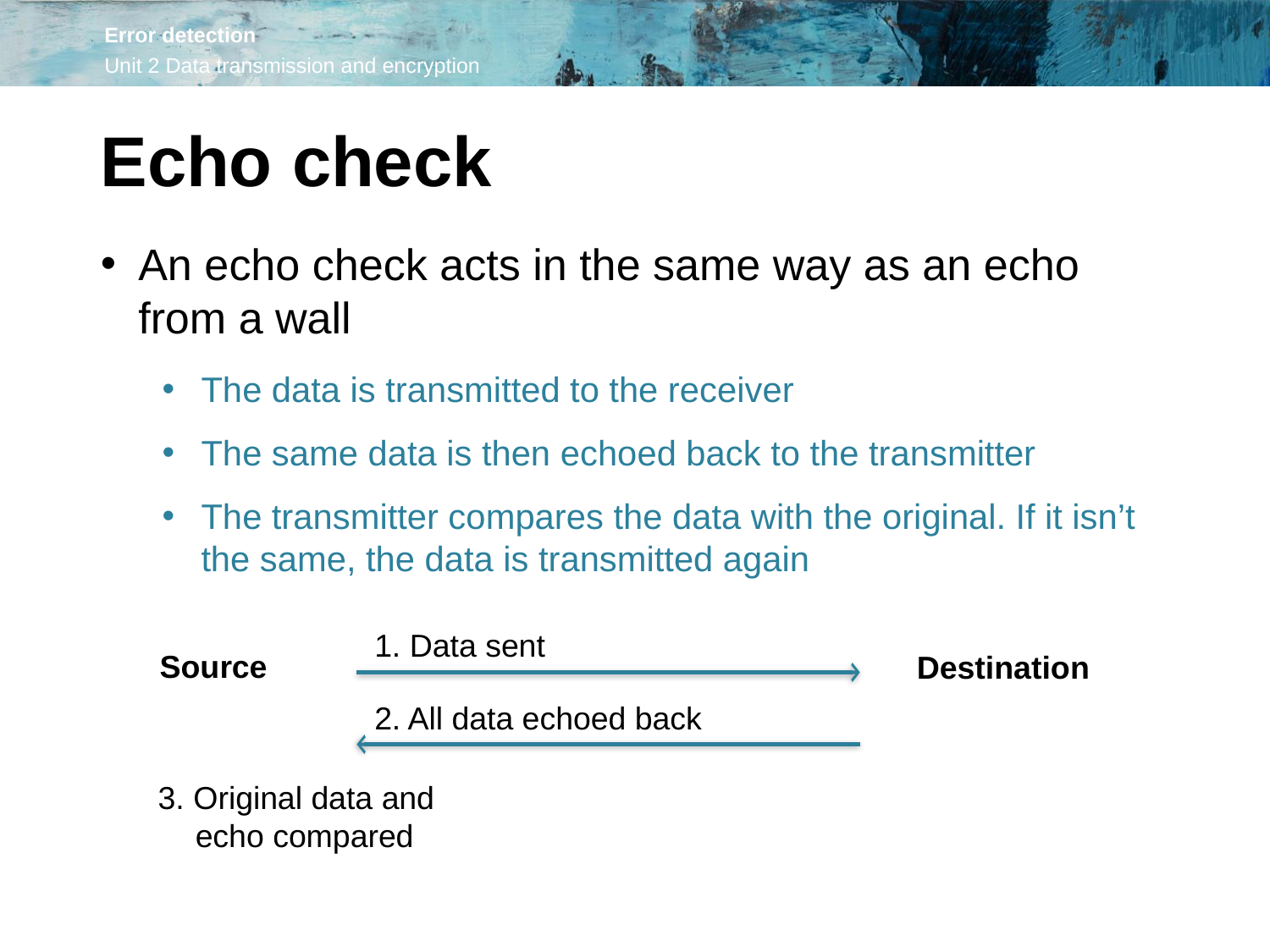

Echo check
An echo check acts in the same way as an echo from a wall
The data is transmitted to the receiver
The same data is then echoed back to the transmitter
The transmitter compares the data with the original. If it isn’t the same, the data is transmitted again
1. Data sent
Source
Destination
2. All data echoed back
3. Original data and echo compared